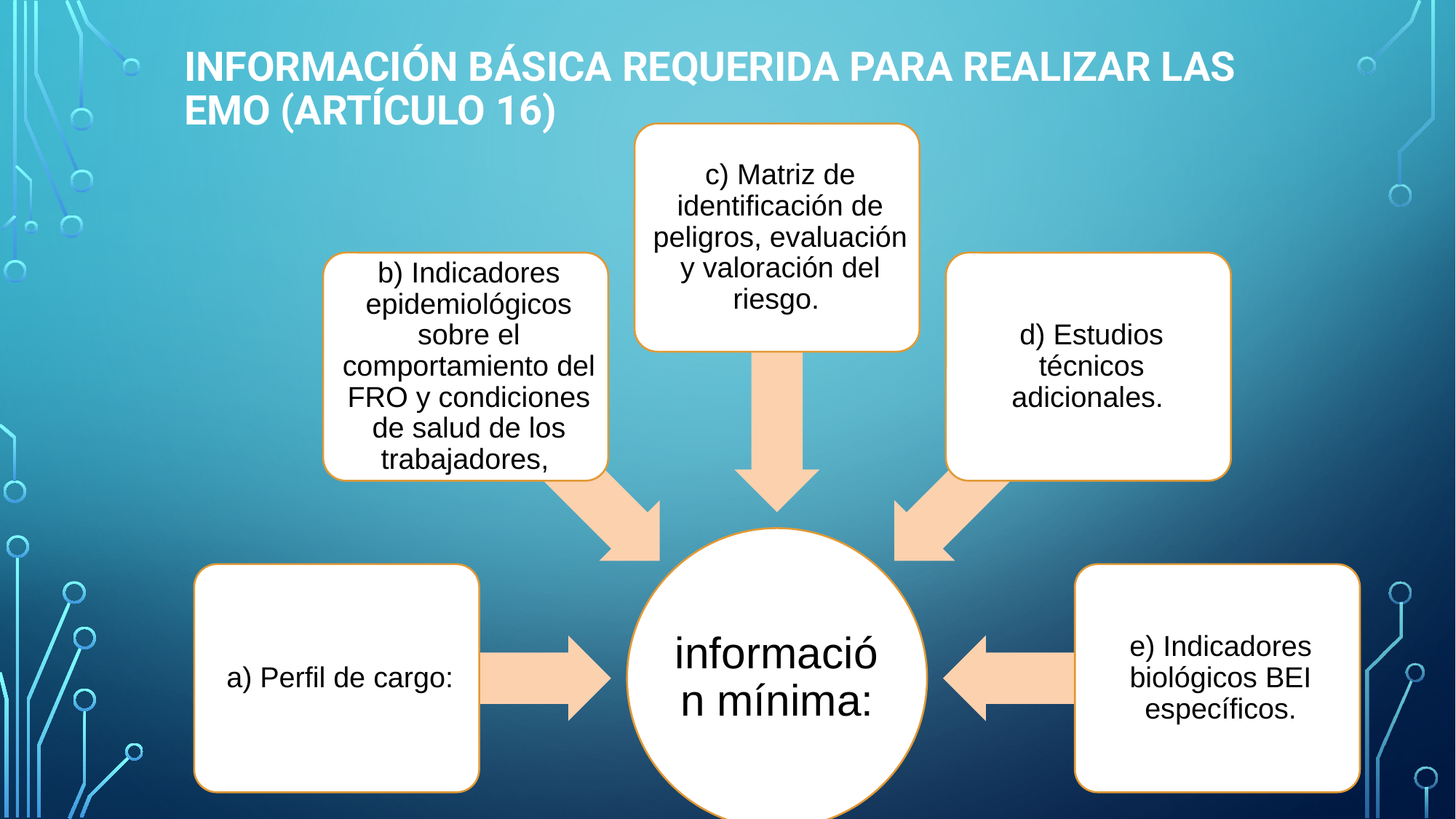

# Información básica requerida para realizar las EMO (Artículo 16)
información mínima:
a) Perfil de cargo:
b) Indicadores epidemiológicos sobre el comportamiento del FRO y condiciones de salud de los trabajadores,
c) Matriz de identificación de peligros, evaluación y valoración del riesgo.
d) Estudios técnicos adicionales.
e) Indicadores biológicos BEI específicos.